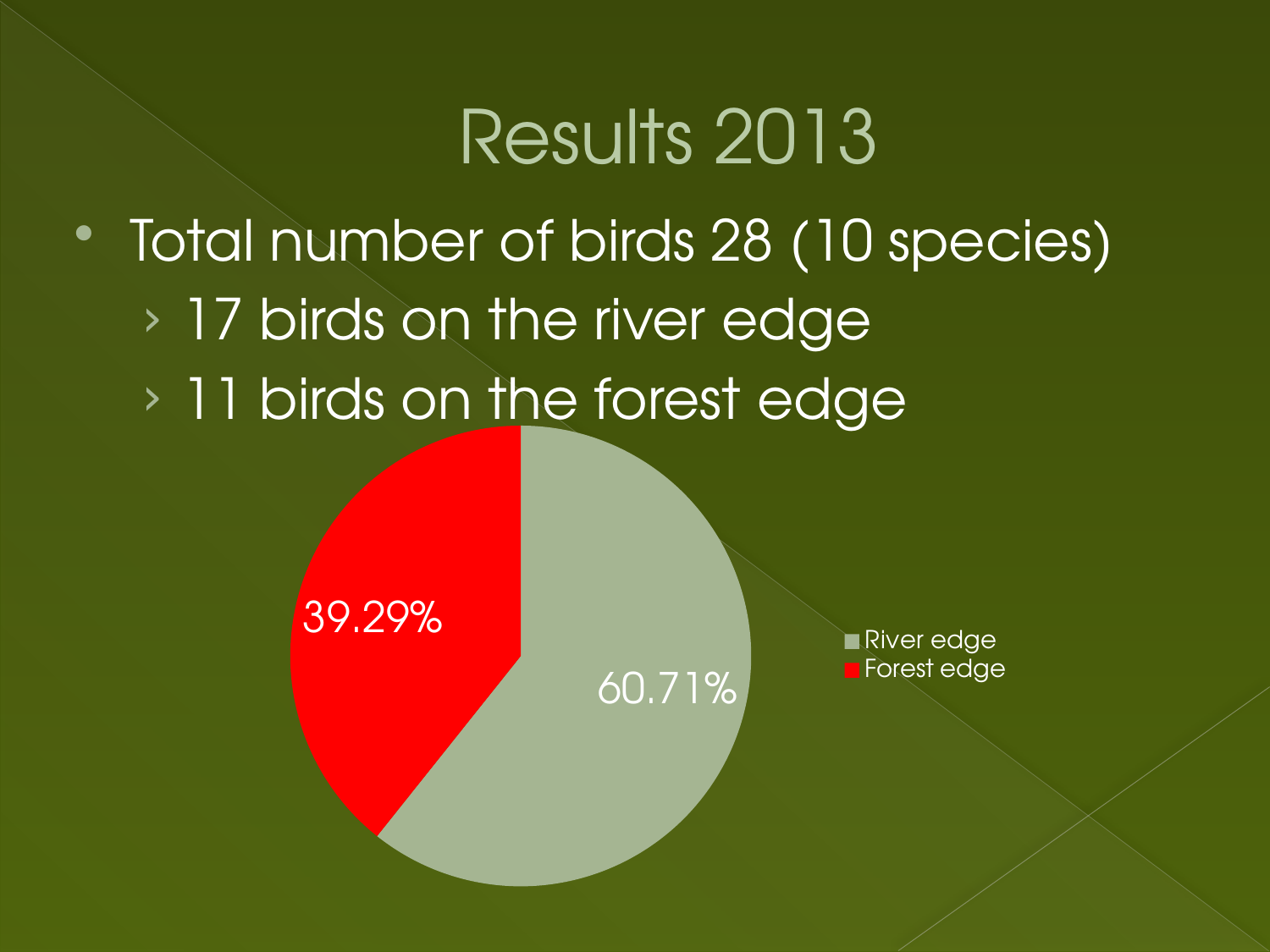

# Results 2013
Total number of birds 28 (10 species)
17 birds on the river edge
11 birds on the forest edge

### Chart

| Category |  |
|---|---|
| River edge | 0.6071000000000005 |
| Forest edge | 0.39290000000000047 |